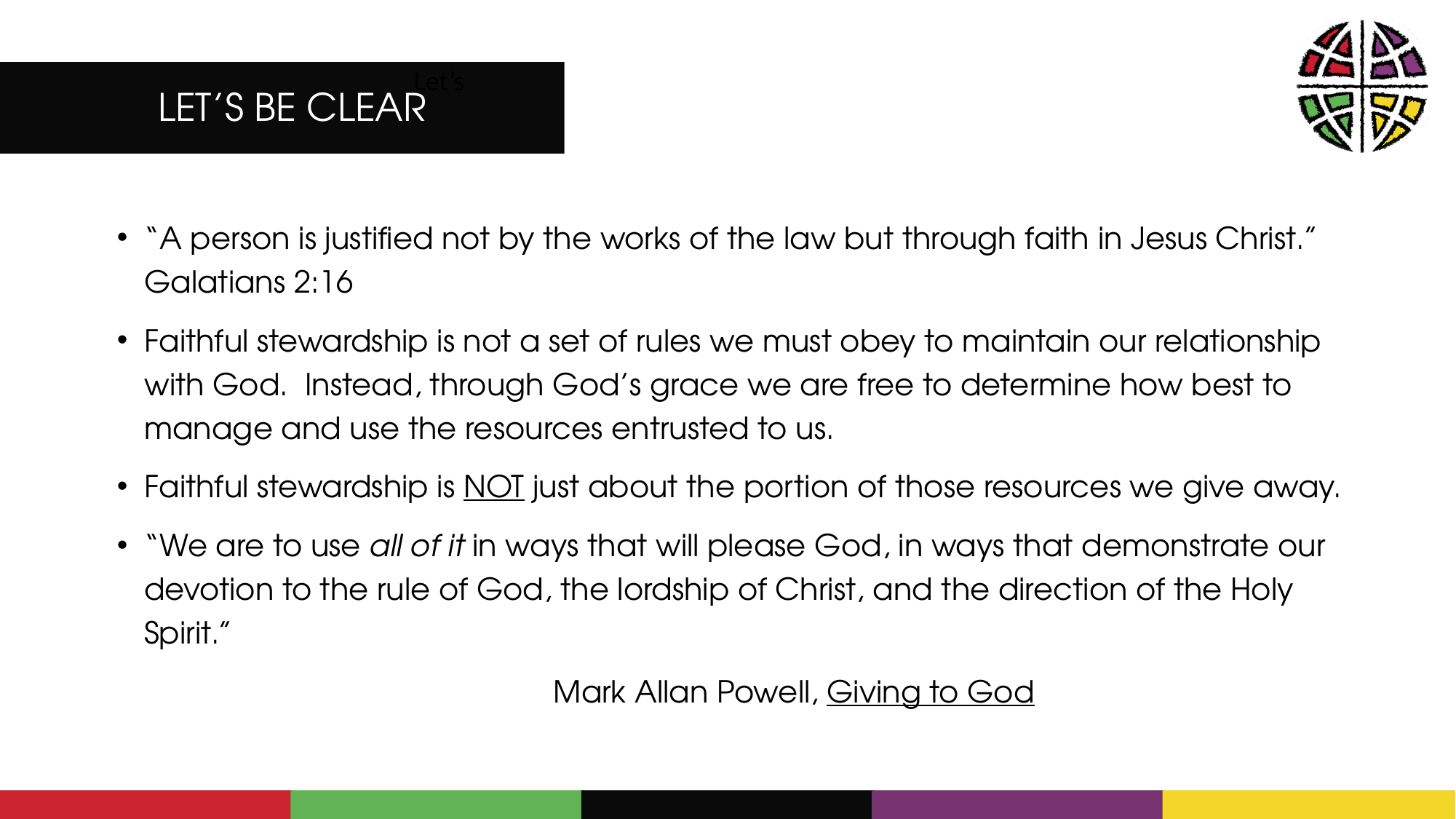

Let’s
LET’S BE CLEAR
“A person is justified not by the works of the law but through faith in Jesus Christ.”  Galatians 2:16
Faithful stewardship is not a set of rules we must obey to maintain our relationship with God.  Instead, through God’s grace we are free to determine how best to manage and use the resources entrusted to us.
Faithful stewardship is NOT just about the portion of those resources we give away.
“We are to use all of it in ways that will please God, in ways that demonstrate our devotion to the rule of God, the lordship of Christ, and the direction of the Holy Spirit.”
				Mark Allan Powell, Giving to God